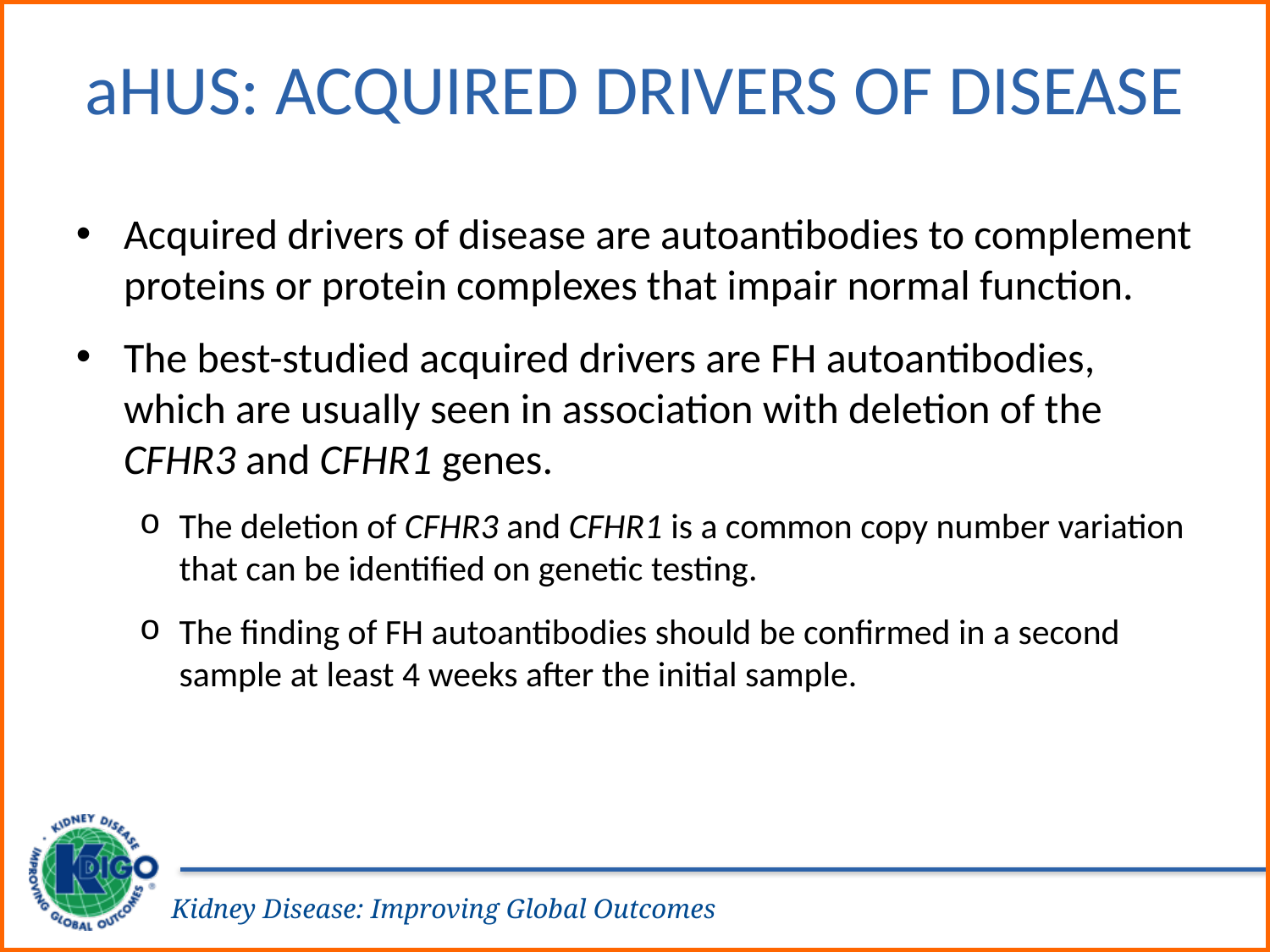

# aHUS: Acquired Drivers of Disease
Acquired drivers of disease are autoantibodies to complement proteins or protein complexes that impair normal function.
The best-studied acquired drivers are FH autoantibodies, which are usually seen in association with deletion of the CFHR3 and CFHR1 genes.
The deletion of CFHR3 and CFHR1 is a common copy number variation that can be identified on genetic testing.
The finding of FH autoantibodies should be confirmed in a second sample at least 4 weeks after the initial sample.